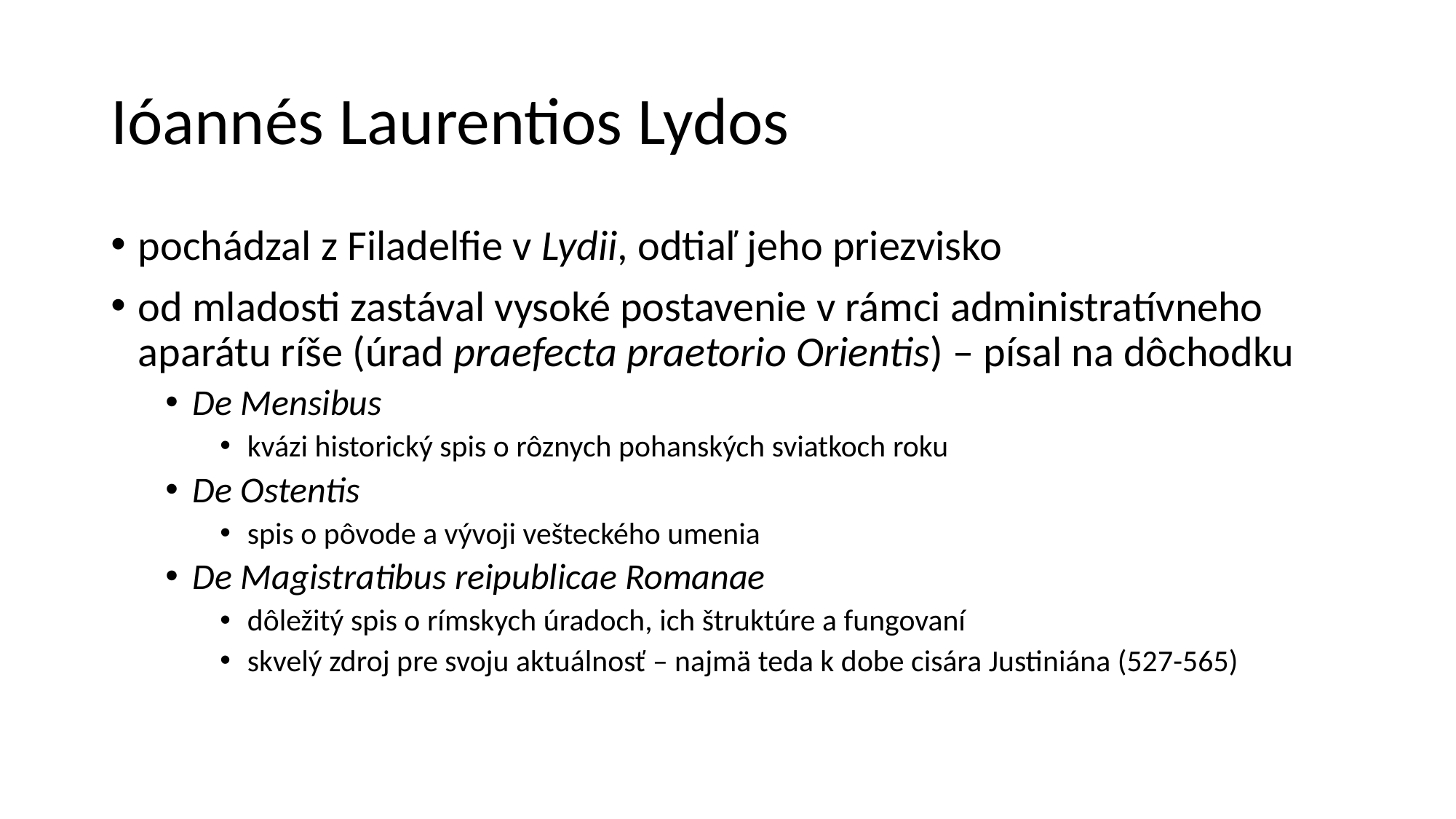

# Ióannés Laurentios Lydos
pochádzal z Filadelfie v Lydii, odtiaľ jeho priezvisko
od mladosti zastával vysoké postavenie v rámci administratívneho aparátu ríše (úrad praefecta praetorio Orientis) – písal na dôchodku
De Mensibus
kvázi historický spis o rôznych pohanských sviatkoch roku
De Ostentis
spis o pôvode a vývoji vešteckého umenia
De Magistratibus reipublicae Romanae
dôležitý spis o rímskych úradoch, ich štruktúre a fungovaní
skvelý zdroj pre svoju aktuálnosť – najmä teda k dobe cisára Justiniána (527-565)